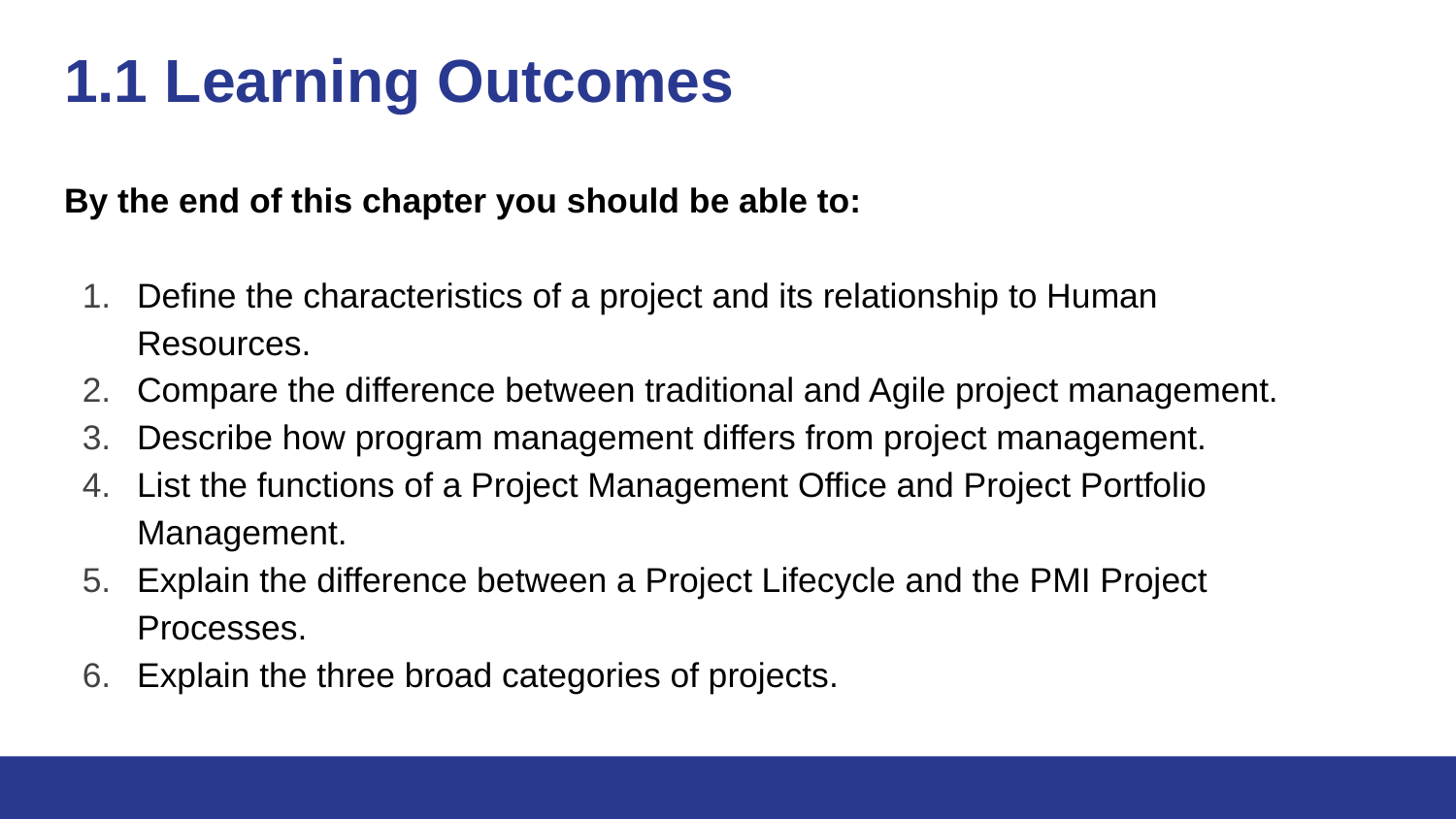

# 1.1 Learning Outcomes
By the end of this chapter you should be able to:

Define the characteristics of a project and its relationship to Human Resources.
Compare the difference between traditional and Agile project management.
Describe how program management differs from project management.
List the functions of a Project Management Office and Project Portfolio Management.
Explain the difference between a Project Lifecycle and the PMI Project Processes.
Explain the three broad categories of projects.